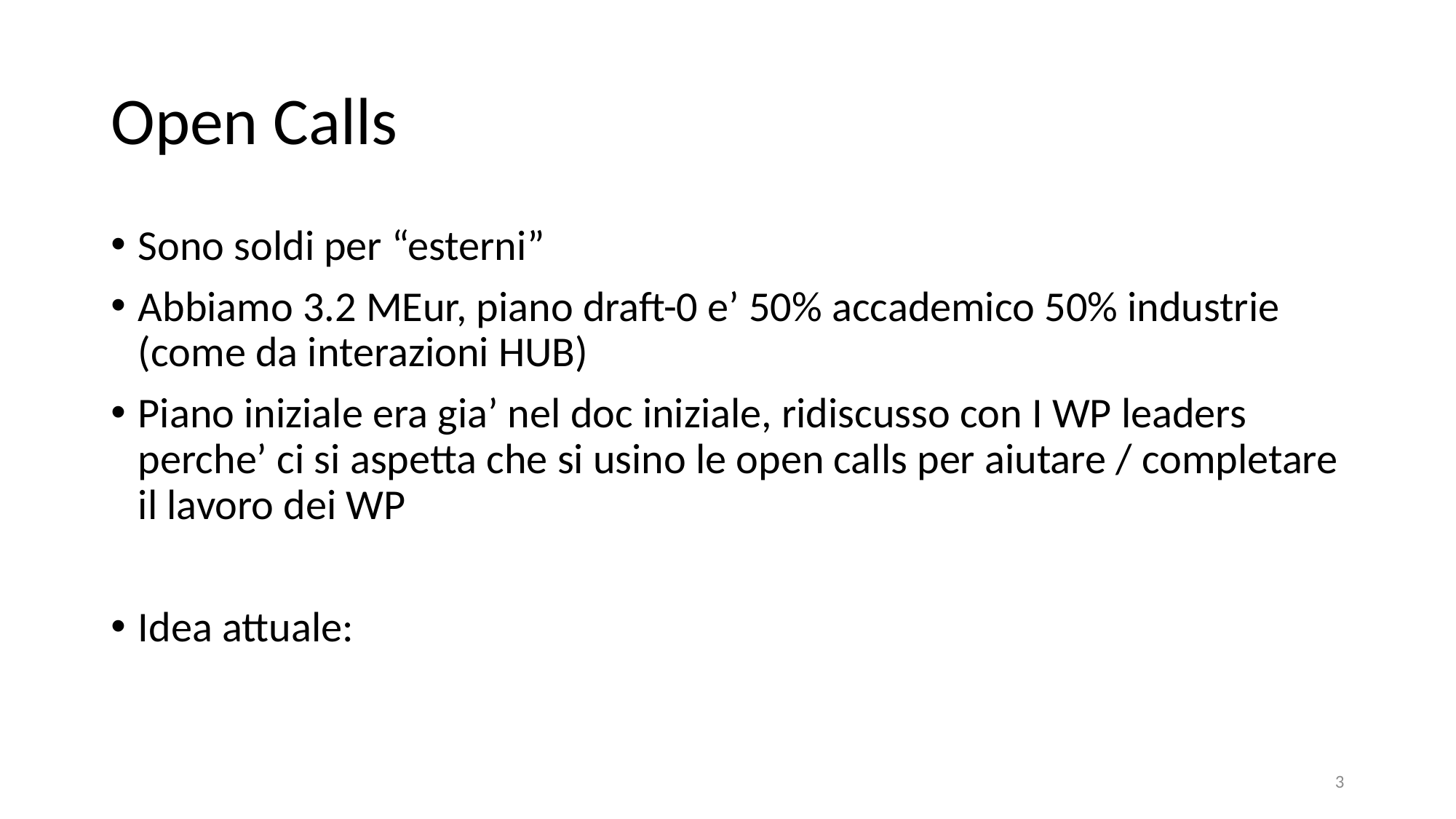

# Open Calls
Sono soldi per “esterni”
Abbiamo 3.2 MEur, piano draft-0 e’ 50% accademico 50% industrie (come da interazioni HUB)
Piano iniziale era gia’ nel doc iniziale, ridiscusso con I WP leaders perche’ ci si aspetta che si usino le open calls per aiutare / completare il lavoro dei WP

Idea attuale:
3